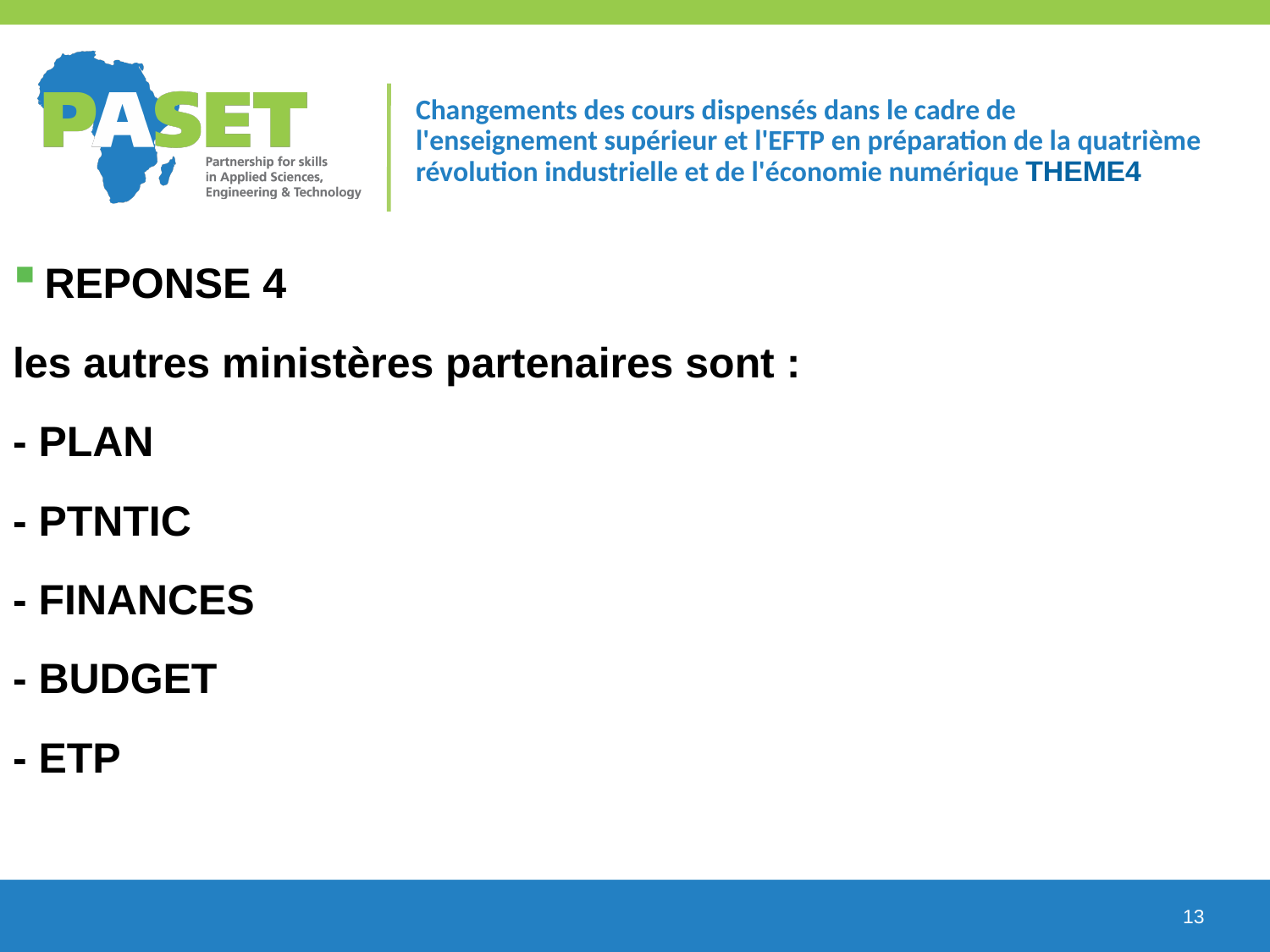

# Changements des cours dispensés dans le cadre de l'enseignement supérieur et l'EFTP en préparation de la quatrième révolution industrielle et de l'économie numérique THEME4
Reponse 4
les autres ministères partenaires sont :
- PLAN
- PTNTIC
- FINANCES
- BUDGET
- ETP

13